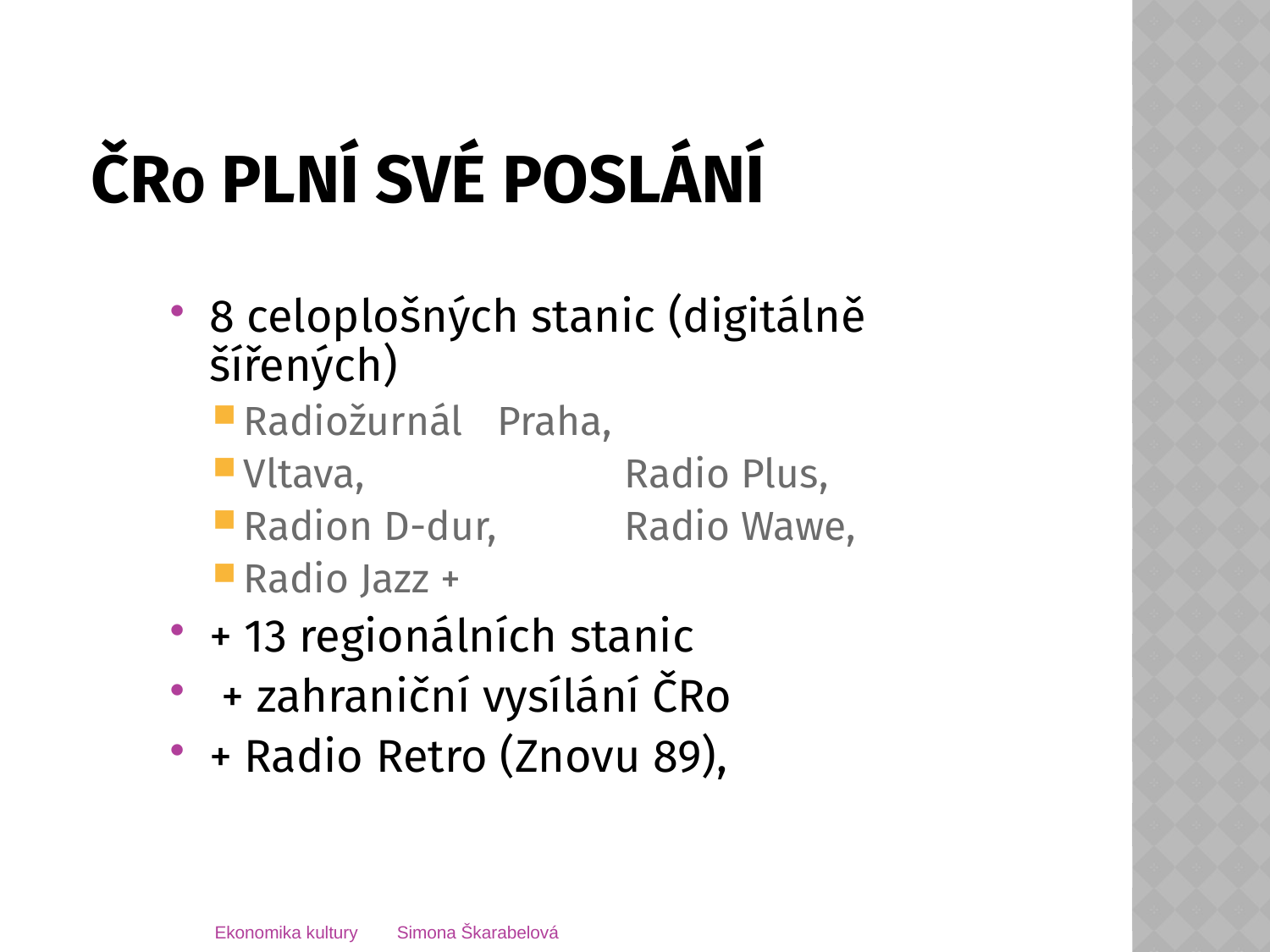

# ČRo plní své poslání
8 celoplošných stanic (digitálně šířených)
Radiožurnál 	Praha,
Vltava, 		Radio Plus,
Radion D-dur, 	Radio Wawe,
Radio Jazz +
+ 13 regionálních stanic
 + zahraniční vysílání ČRo
+ Radio Retro (Znovu 89),
Ekonomika kultury        Simona Škarabelová